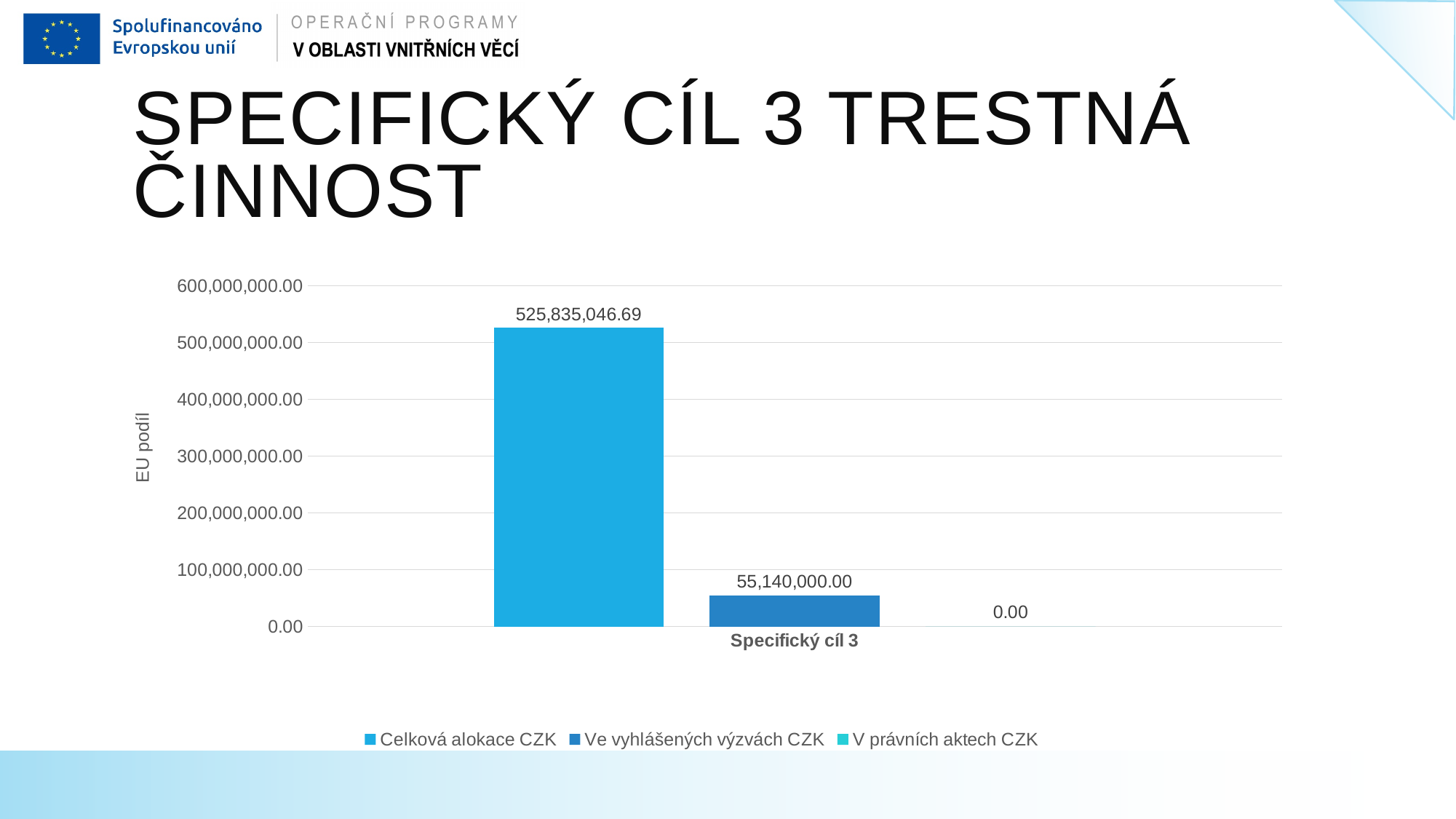

# Specifický cíl 3 Trestná činnost

### Chart

| Category | Celková alokace CZK | Ve vyhlášených výzvách CZK | V právních aktech CZK |
|---|---|---|---|
| Specifický cíl 3 | 525835046.69 | 55140000.0 | 0.0 |